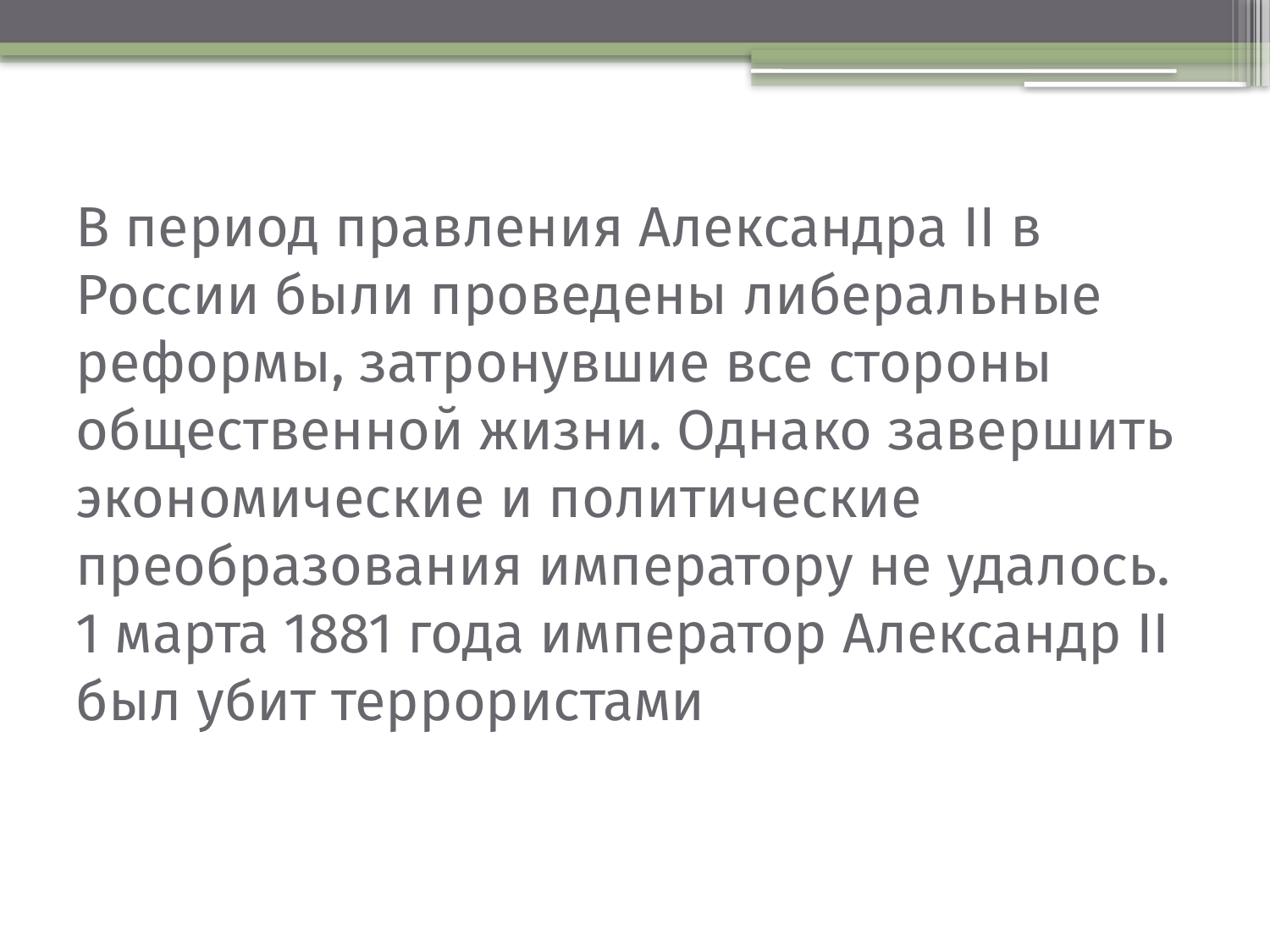

# В период правления Александра II в России были проведены либеральные реформы, затронувшие все стороны общественной жизни. Однако завершить экономические и политические преобразования императору не удалось. 1 марта 1881 года император Александр II был убит террористами